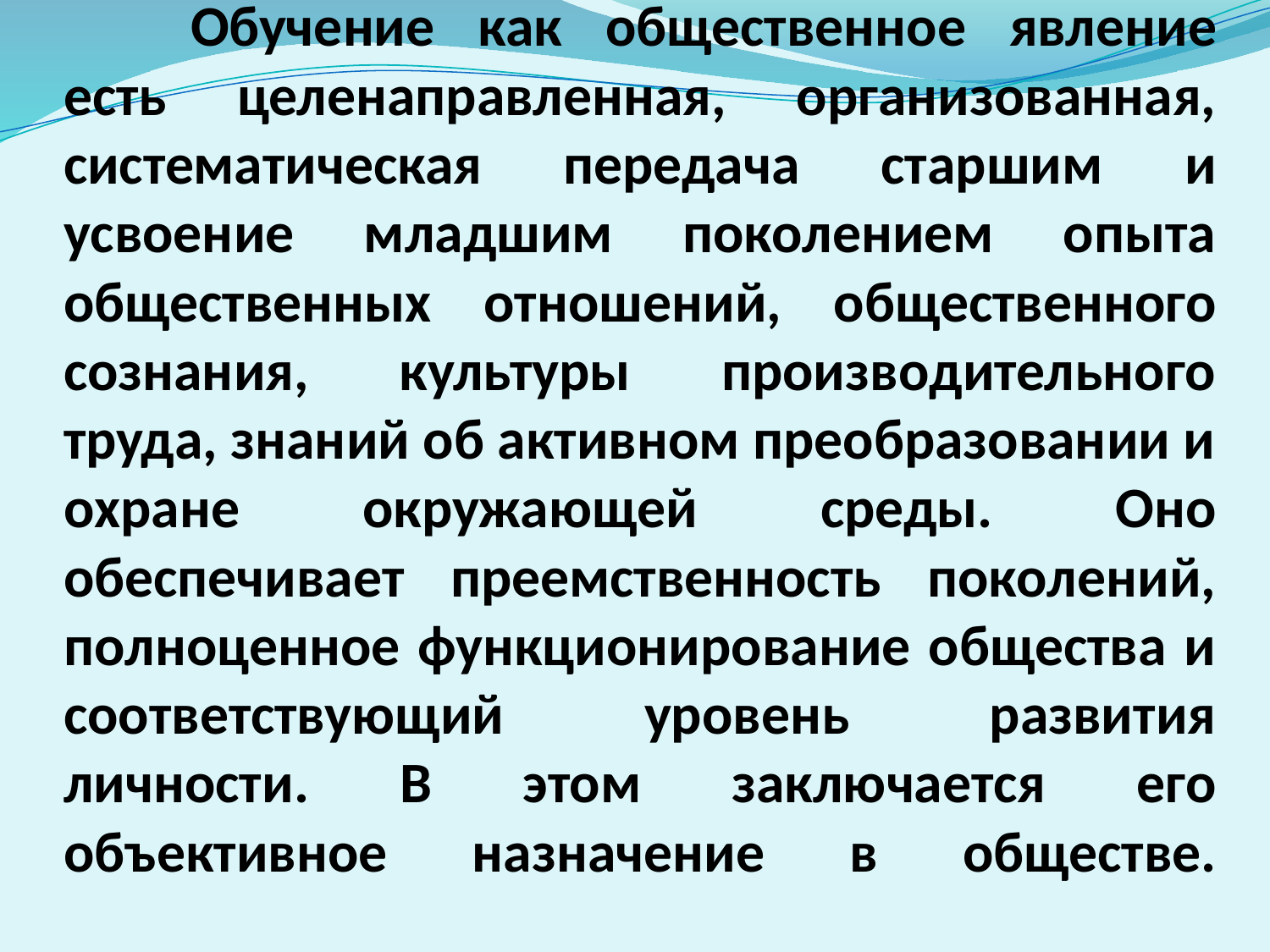

# Обучение как общественное явление есть целенаправленная, организованная, систематическая передача старшим и усвоение младшим поколением опыта общественных отношений, общественного сознания, культуры производительного труда, знаний об активном преобразовании и охране окружающей среды. Оно обеспечивает преемственность поколений, полноценное функционирование общества и соответствующий уровень развития личности. В этом заключается его объективное назначение в обществе.